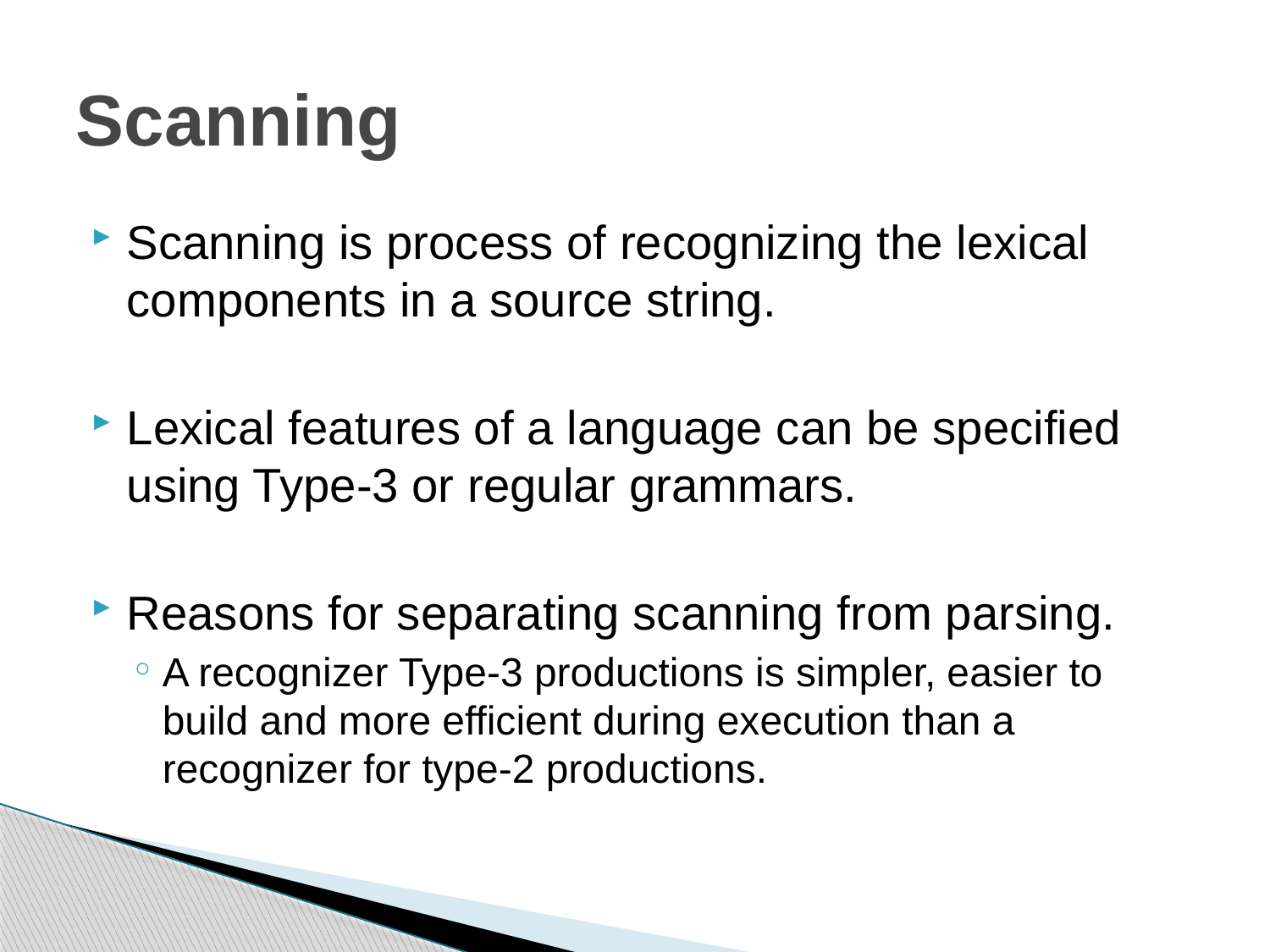

# Scanning
Scanning is process of recognizing the lexical components in a source string.

Lexical features of a language can be specified using Type-3 or regular grammars.

Reasons for separating scanning from parsing.
A recognizer Type-3 productions is simpler, easier to build and more efficient during execution than a recognizer for type-2 productions.